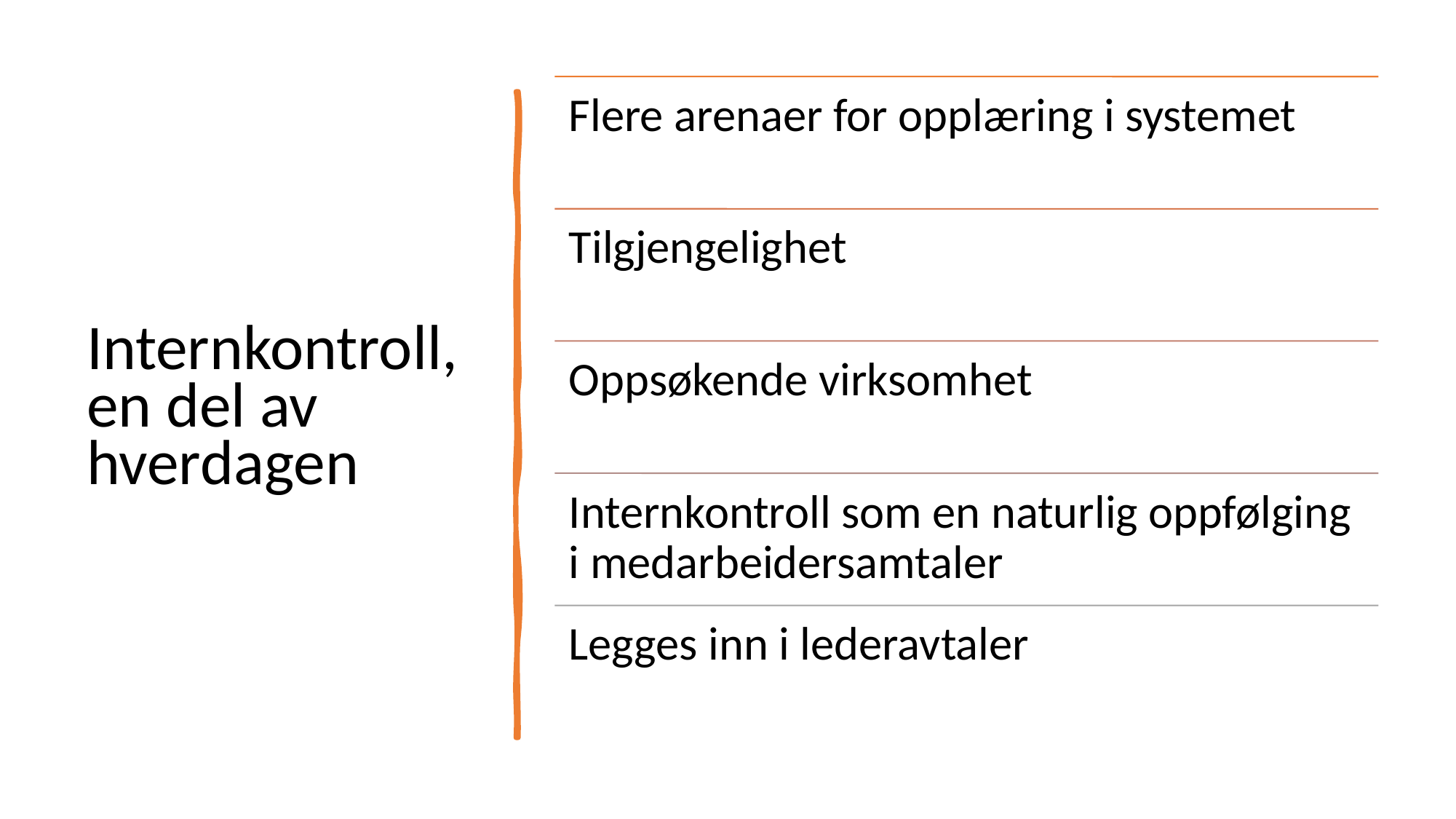

Flere arenaer for opplæring i systemet
Tilgjengelighet
Oppsøkende virksomhet
Internkontroll som en naturlig oppfølging i medarbeidersamtaler
Legges inn i lederavtaler
# Internkontroll, en del av hverdagen